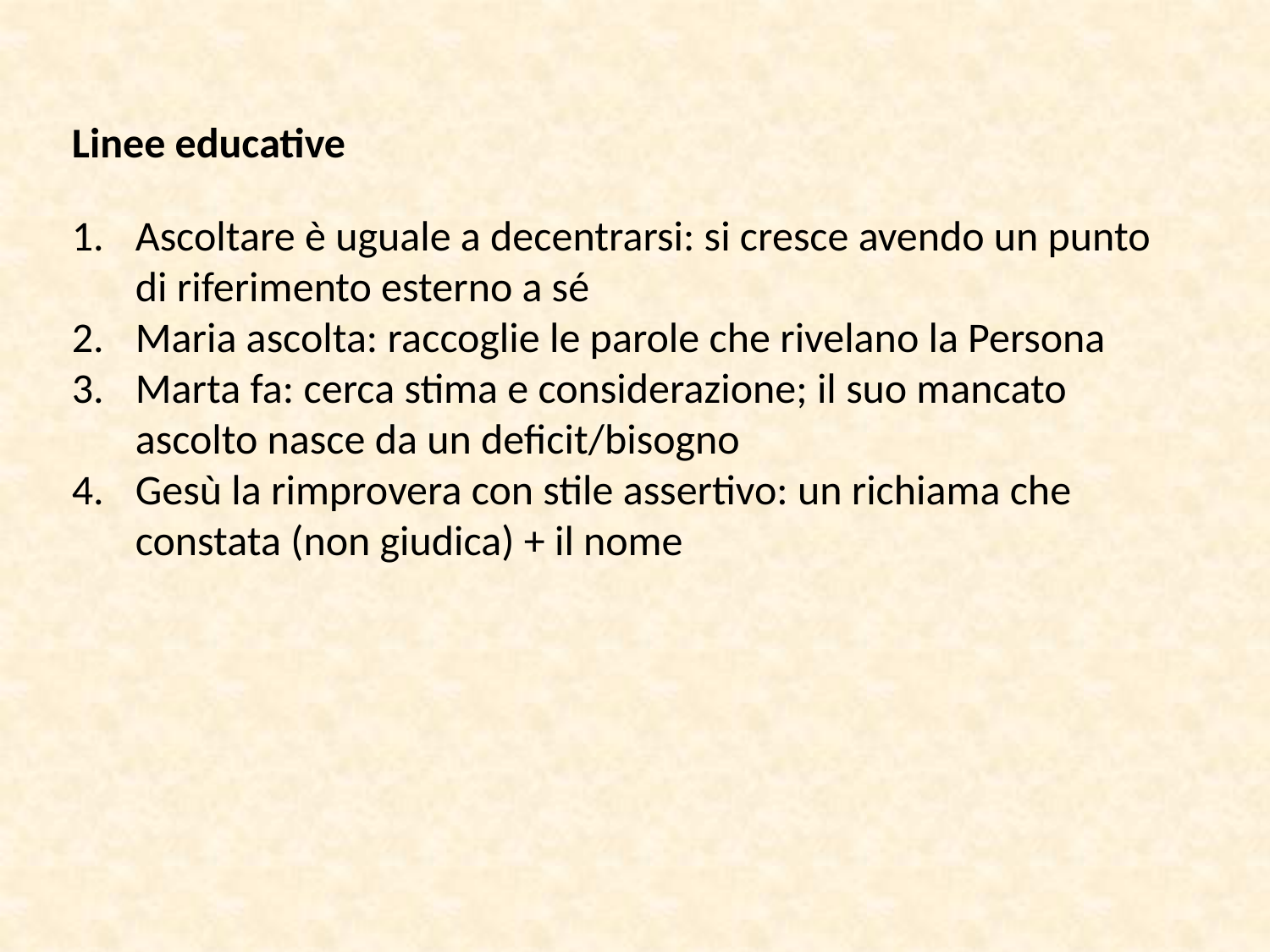

Linee educative

Ascoltare è uguale a decentrarsi: si cresce avendo un punto di riferimento esterno a sé
Maria ascolta: raccoglie le parole che rivelano la Persona
Marta fa: cerca stima e considerazione; il suo mancato ascolto nasce da un deficit/bisogno
Gesù la rimprovera con stile assertivo: un richiama che constata (non giudica) + il nome